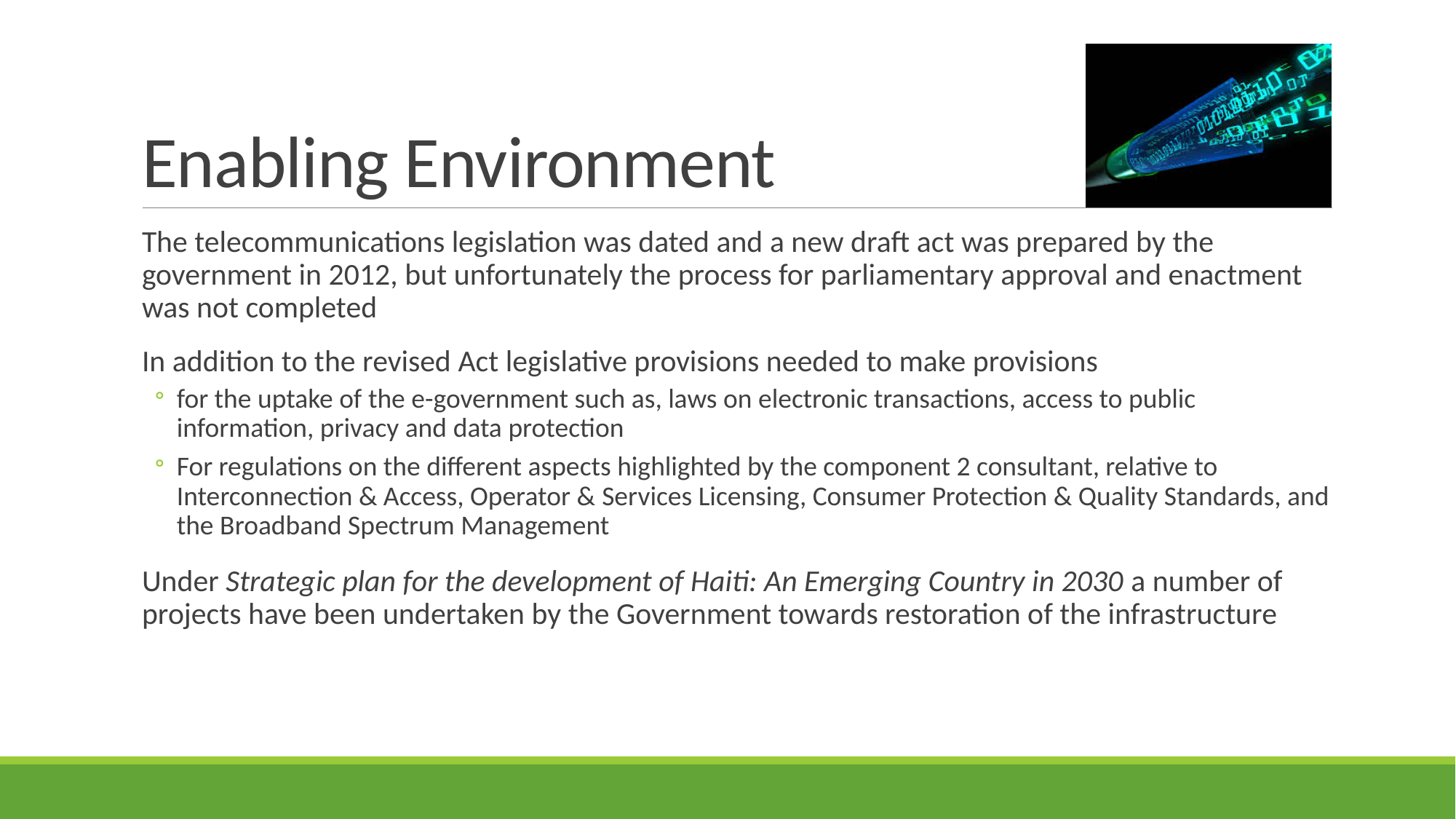

# Enabling Environment
The telecommunications legislation was dated and a new draft act was prepared by the government in 2012, but unfortunately the process for parliamentary approval and enactment was not completed
In addition to the revised Act legislative provisions needed to make provisions
for the uptake of the e-government such as, laws on electronic transactions, access to public information, privacy and data protection
For regulations on the different aspects highlighted by the component 2 consultant, relative to Interconnection & Access, Operator & Services Licensing, Consumer Protection & Quality Standards, and the Broadband Spectrum Management
Under Strategic plan for the development of Haiti: An Emerging Country in 2030 a number of projects have been undertaken by the Government towards restoration of the infrastructure